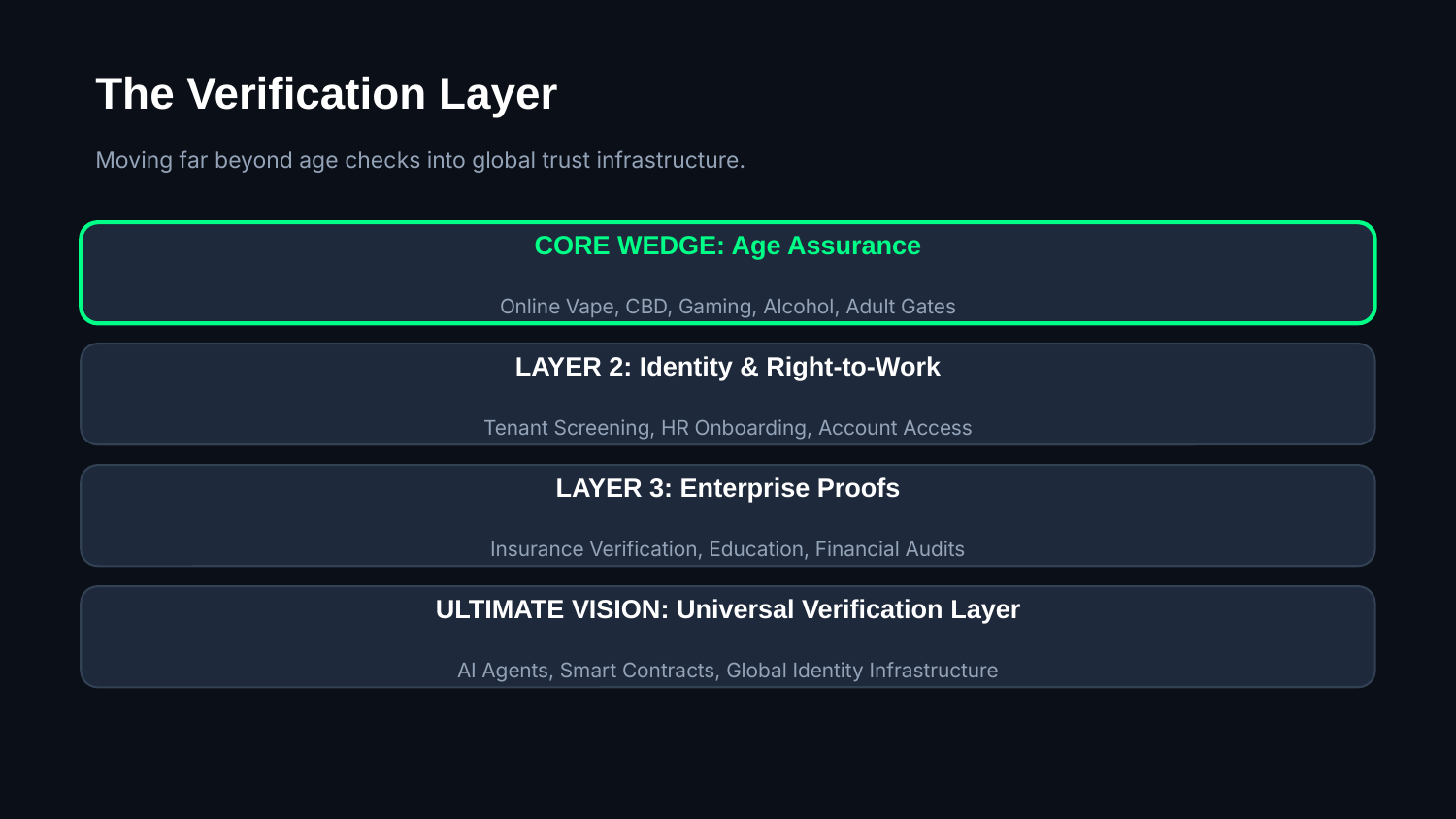

The Verification Layer
Moving far beyond age checks into global trust infrastructure.
CORE WEDGE: Age Assurance

Online Vape, CBD, Gaming, Alcohol, Adult Gates
LAYER 2: Identity & Right-to-Work

Tenant Screening, HR Onboarding, Account Access
LAYER 3: Enterprise Proofs

Insurance Verification, Education, Financial Audits
ULTIMATE VISION: Universal Verification Layer

AI Agents, Smart Contracts, Global Identity Infrastructure